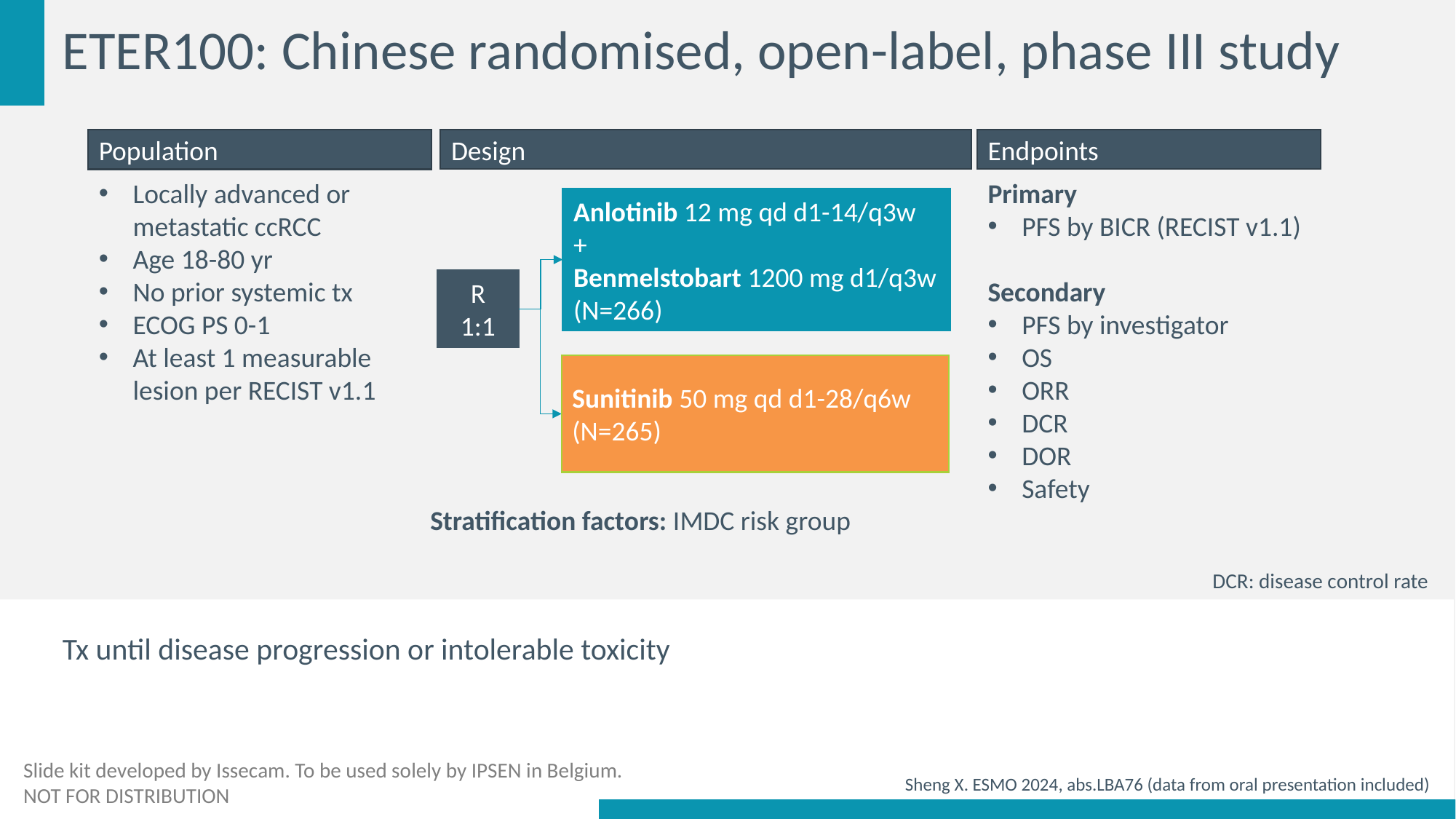

# ETER100: Chinese randomised, open-label, phase III study
Design
Endpoints
Population
Primary
PFS by BICR (RECIST v1.1)

Secondary
PFS by investigator
OS
ORR
DCR
DOR
Safety
Locally advanced or metastatic ccRCC
Age 18-80 yr
No prior systemic tx
ECOG PS 0-1
At least 1 measurable lesion per RECIST v1.1
Anlotinib 12 mg qd d1-14/q3w
+
Benmelstobart 1200 mg d1/q3w
(N=266)
R
1:1
Sunitinib 50 mg qd d1-28/q6w
(N=265)
Stratification factors: IMDC risk group

DCR: disease control rate
Tx until disease progression or intolerable toxicity
Sheng X. ESMO 2024, abs.LBA76 (data from oral presentation included)